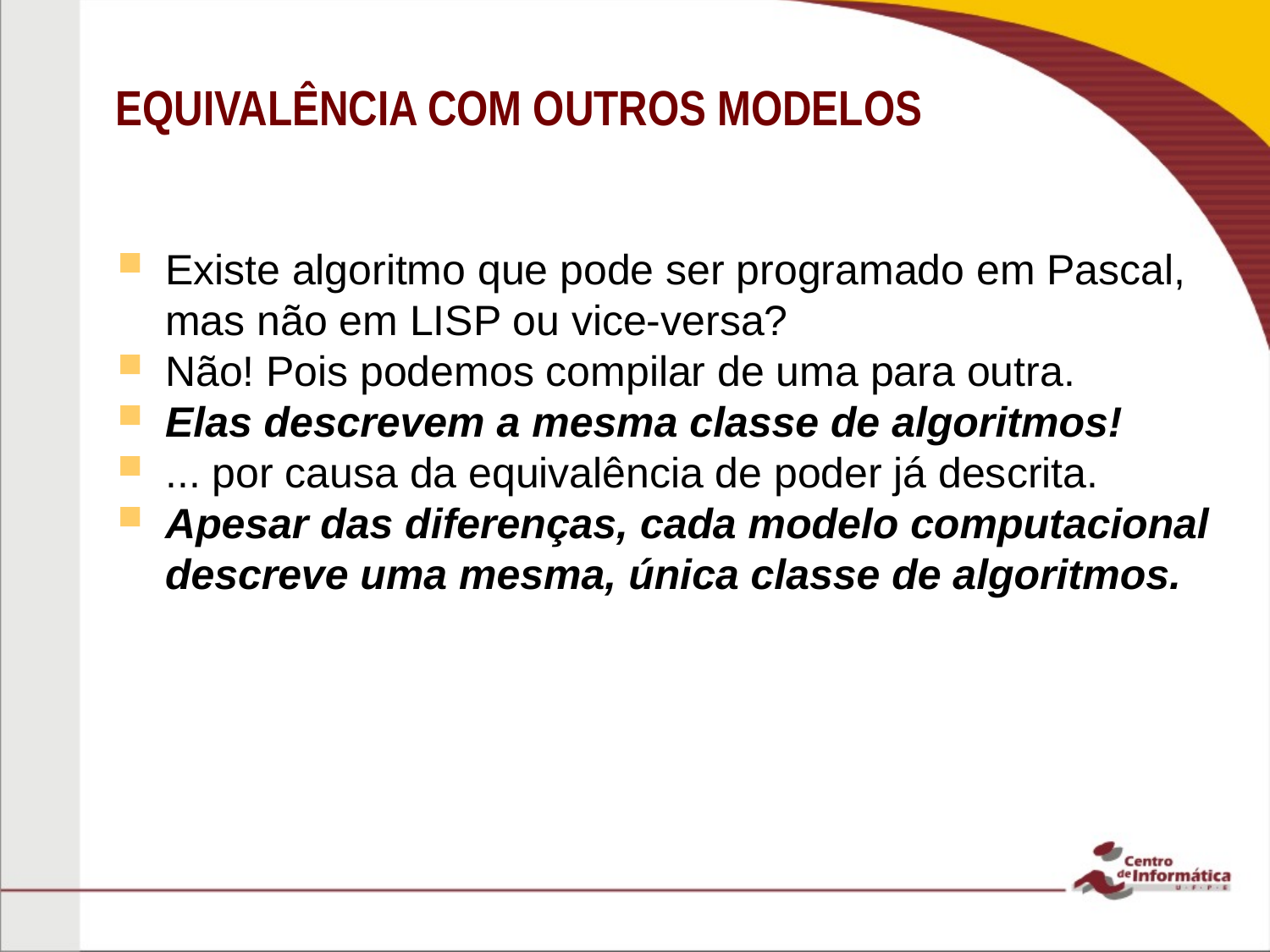

EQUIVALÊNCIA COM OUTROS MODELOS
Existe algoritmo que pode ser programado em Pascal, mas não em LISP ou vice-versa?
Não! Pois podemos compilar de uma para outra.
Elas descrevem a mesma classe de algoritmos!
... por causa da equivalência de poder já descrita.
Apesar das diferenças, cada modelo computacional descreve uma mesma, única classe de algoritmos.